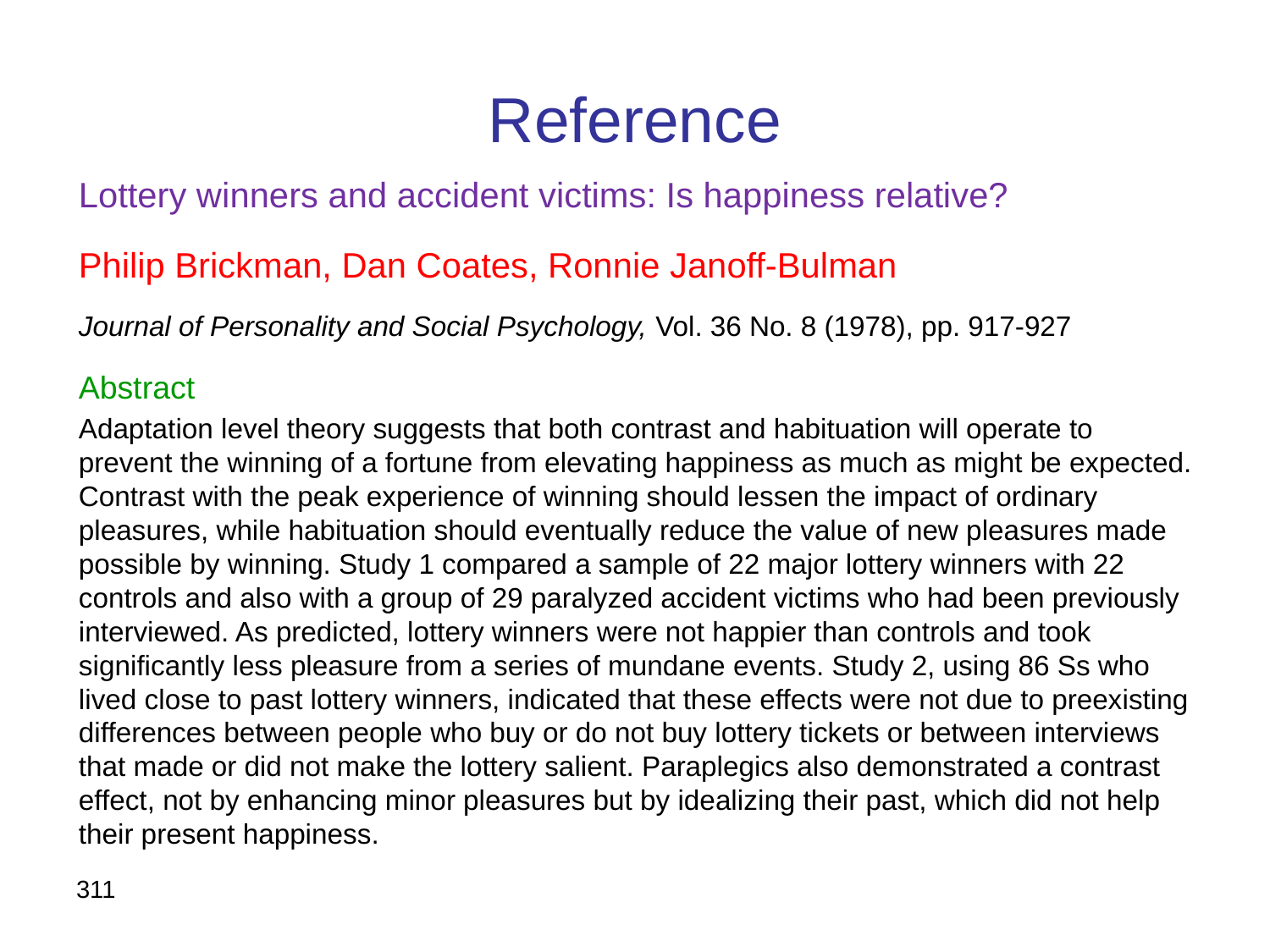

# Reference
Lottery winners and accident victims: Is happiness relative?
Philip Brickman, Dan Coates, Ronnie Janoff-Bulman
Journal of Personality and Social Psychology, Vol. 36 No. 8 (1978), pp. 917-927
Abstract
Adaptation level theory suggests that both contrast and habituation will operate to prevent the winning of a fortune from elevating happiness as much as might be expected. Contrast with the peak experience of winning should lessen the impact of ordinary pleasures, while habituation should eventually reduce the value of new pleasures made possible by winning. Study 1 compared a sample of 22 major lottery winners with 22 controls and also with a group of 29 paralyzed accident victims who had been previously interviewed. As predicted, lottery winners were not happier than controls and took significantly less pleasure from a series of mundane events. Study 2, using 86 Ss who lived close to past lottery winners, indicated that these effects were not due to preexisting differences between people who buy or do not buy lottery tickets or between interviews that made or did not make the lottery salient. Paraplegics also demonstrated a contrast effect, not by enhancing minor pleasures but by idealizing their past, which did not help their present happiness.
311